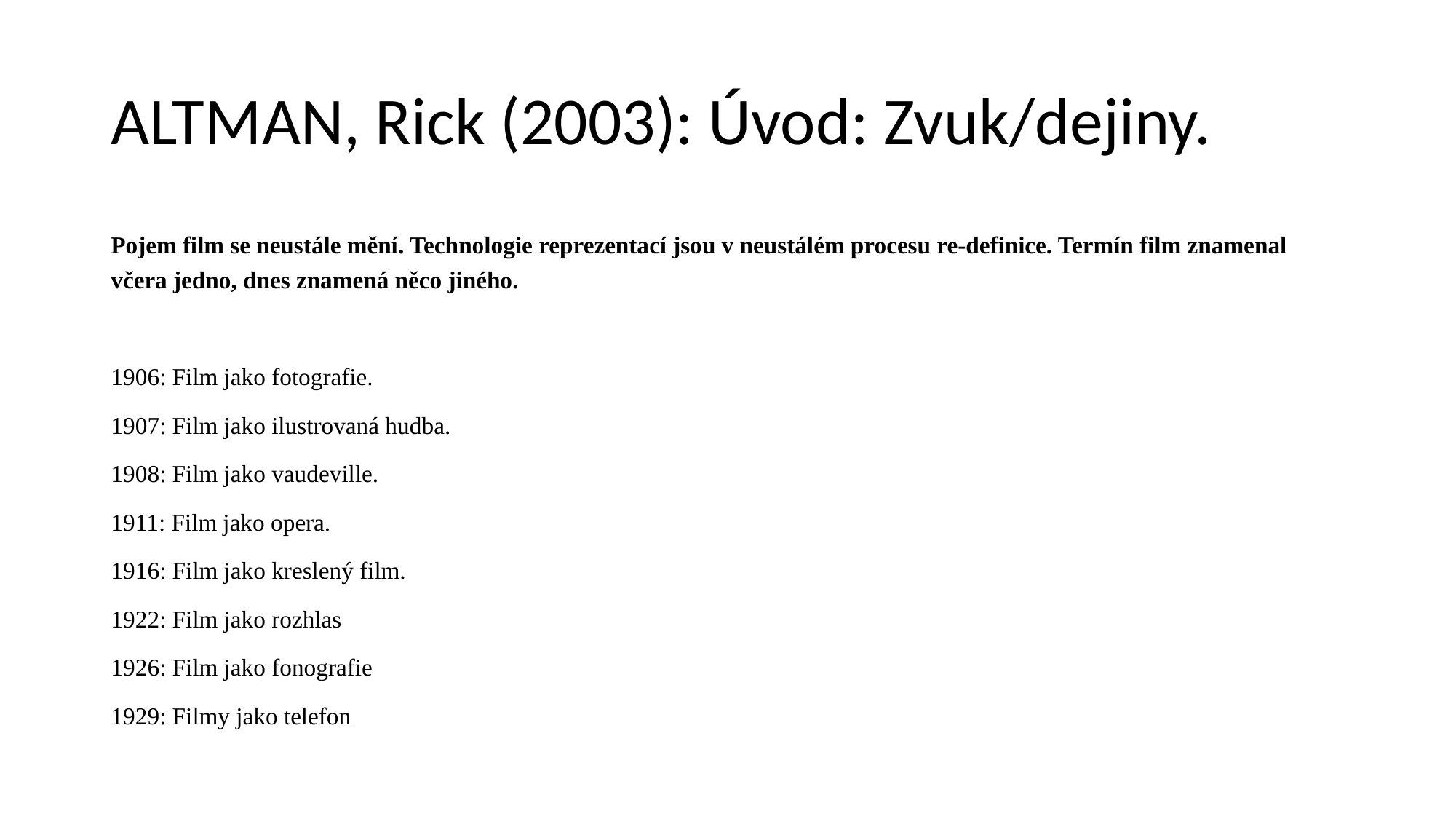

# ALTMAN, Rick (2003): Úvod: Zvuk/dejiny.
Pojem film se neustále mění. Technologie reprezentací jsou v neustálém procesu re-definice. Termín film znamenal včera jedno, dnes znamená něco jiného.

1906: Film jako fotografie.
1907: Film jako ilustrovaná hudba.
1908: Film jako vaudeville.
1911: Film jako opera.
1916: Film jako kreslený film.
1922: Film jako rozhlas
1926: Film jako fonografie
1929: Filmy jako telefon